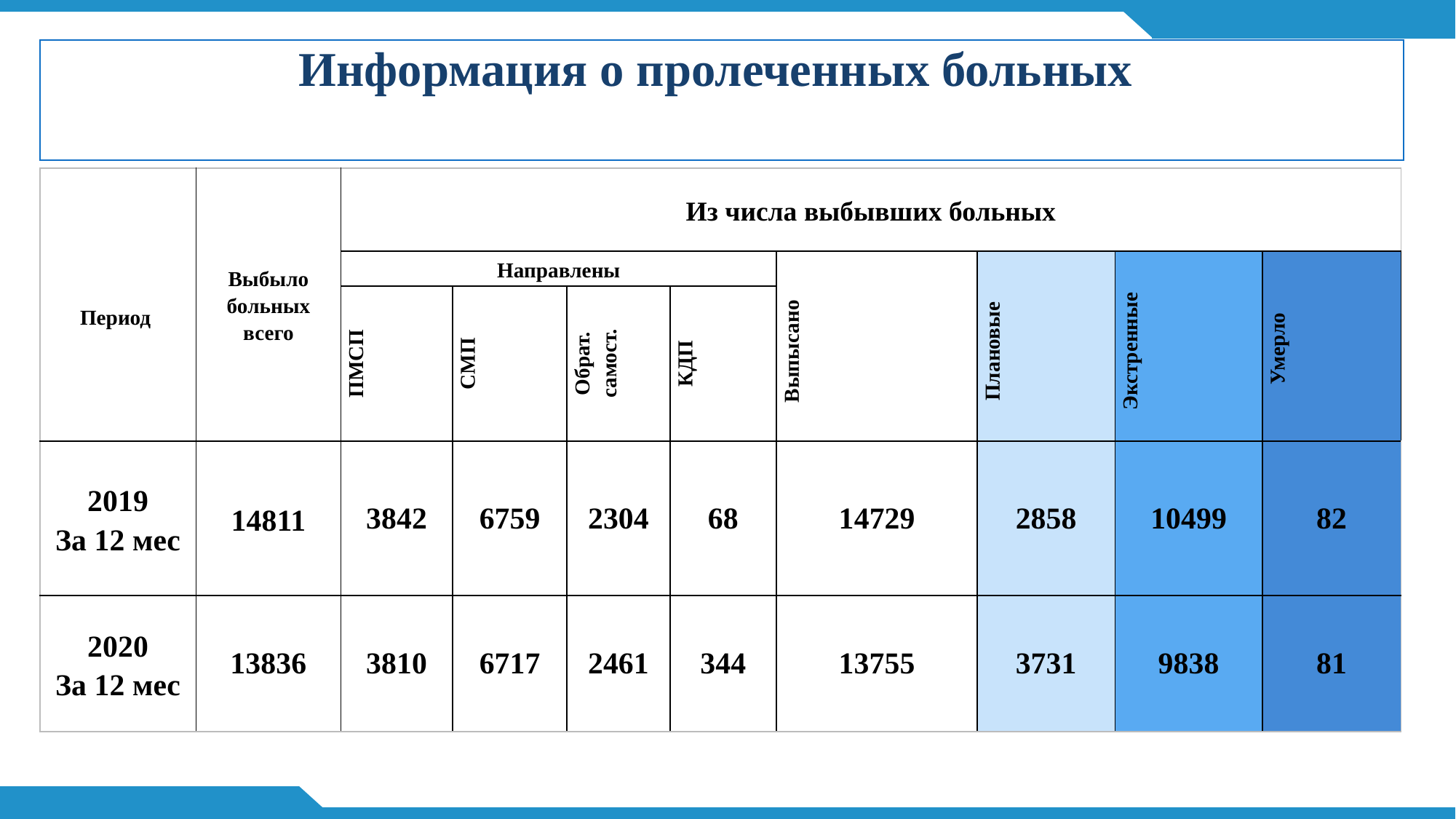

# Информация о пролеченных больных
| Период | Выбыло больных всего | Из числа выбывших больных |  |  |  |  |  |  |  |
| --- | --- | --- | --- | --- | --- | --- | --- | --- | --- |
|  |  | Направлены |  |  |  | Выпысано | Плановые | Экстренные | Умерло |
|  |  | ПМСП | СМП | Обрат. самост. | КДП |  |  |  |  |
| 2019 За 12 мес | 14811 | 3842 | 6759 | 2304 | 68 | 14729 | 2858 | 10499 | 82 |
| 2020 За 12 мес | 13836 | 3810 | 6717 | 2461 | 344 | 13755 | 3731 | 9838 | 81 |

### Chart

| Category |
|---|